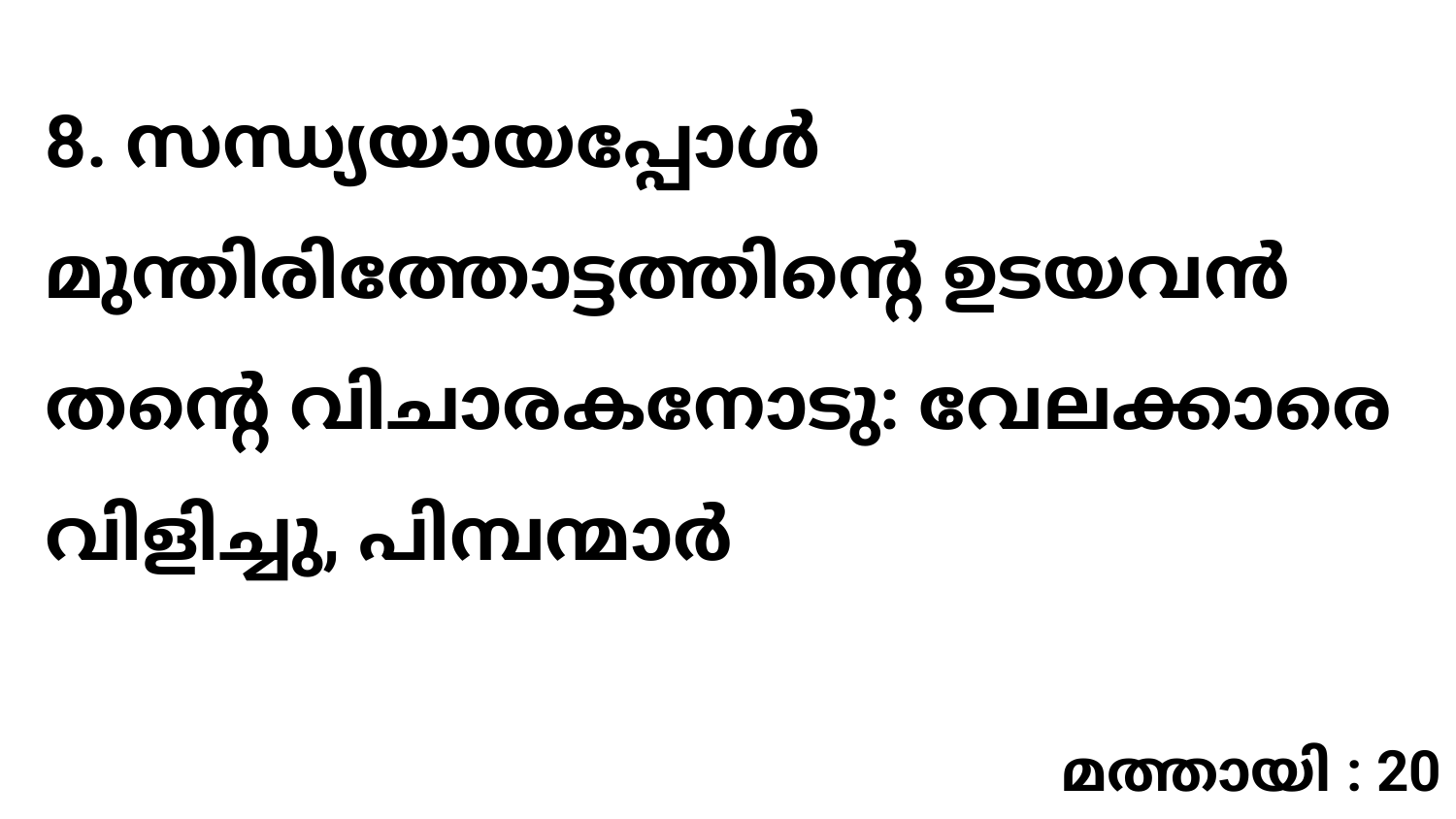

8. സന്ധ്യയായപ്പോൾ മുന്തിരിത്തോട്ടത്തിന്റെ ഉടയവൻ തന്റെ വിചാരകനോടു: വേലക്കാരെ വിളിച്ചു, പിമ്പന്മാർ
മത്തായി : 20